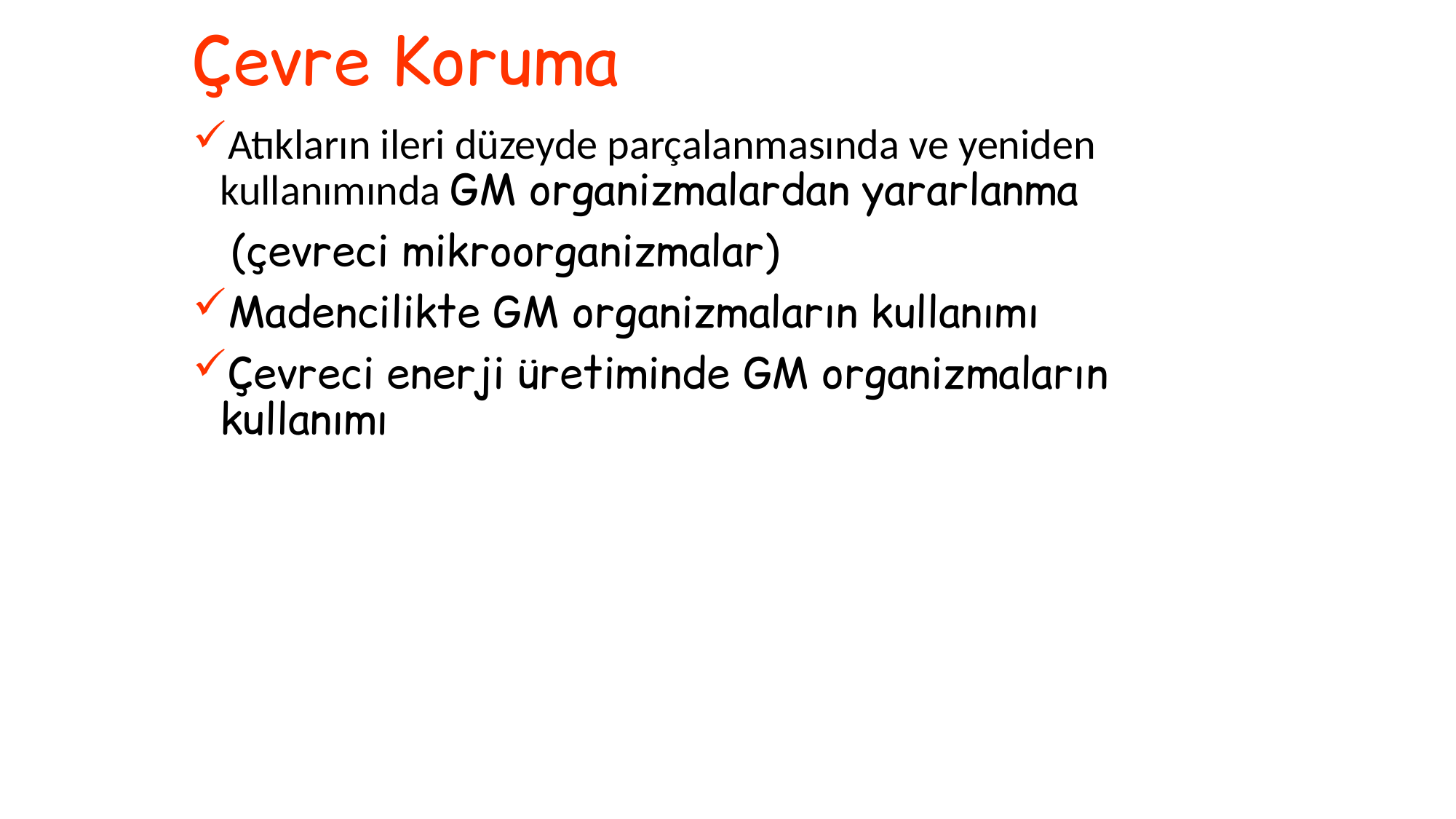

# Çevre Koruma
Atıkların ileri düzeyde parçalanmasında ve yeniden kullanımında GM organizmalardan yararlanma
   (çevreci mikroorganizmalar)
Madencilikte GM organizmaların kullanımı
Çevreci enerji üretiminde GM organizmaların kullanımı